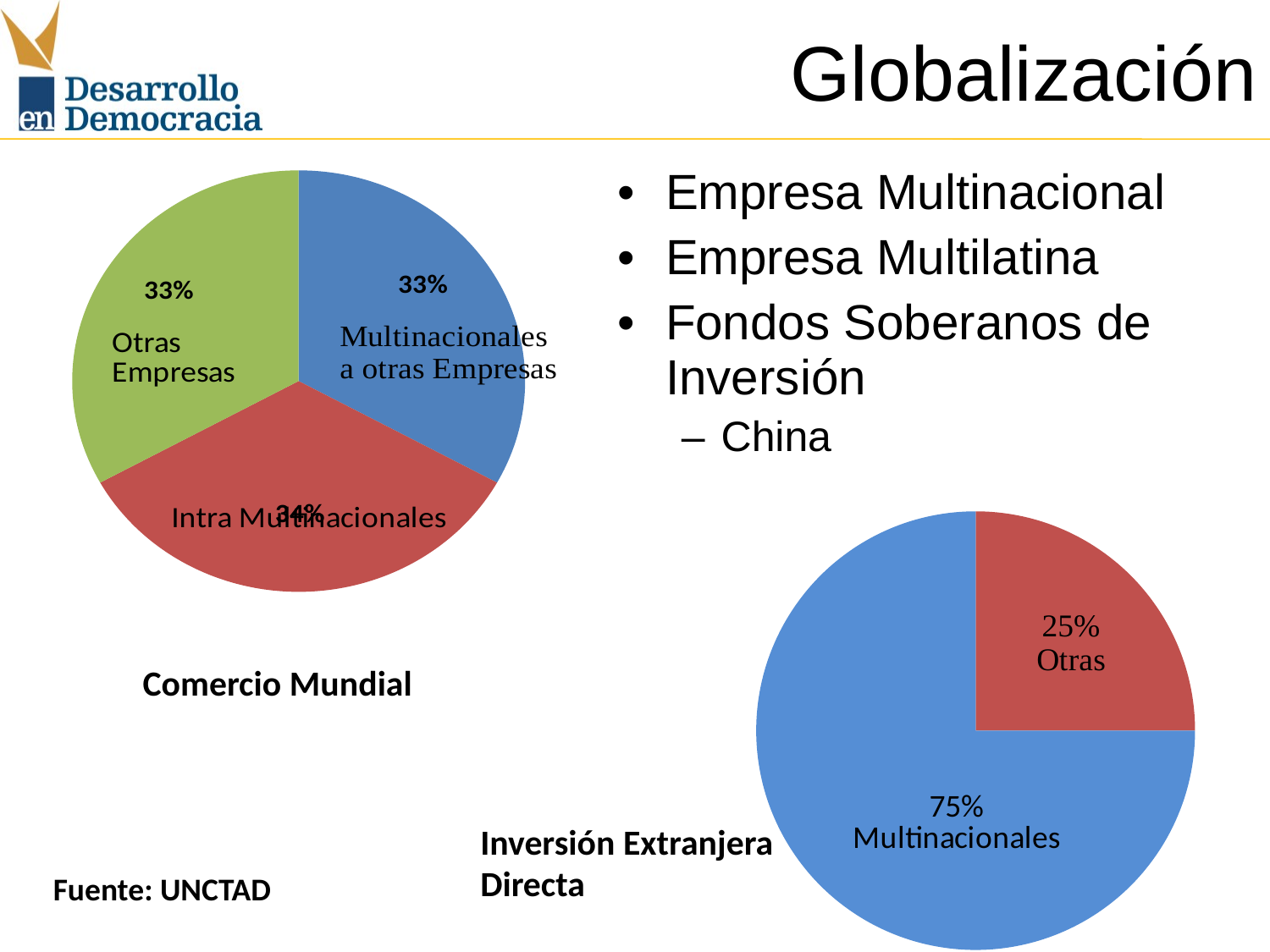

# Globalización

### Chart

| Category |  |
|---|---|
| Otras Empresas | 0.3300000000000006 |
| Intra Multinacionales | 0.34 |
| Multinacionales a otras Empresas | 0.3300000000000006 |
Comercio Mundial
Empresa Multinacional
Empresa Multilatina
Fondos Soberanos de Inversión
China

### Chart

| Category |  |
|---|---|
Inversión Extranjera
Directa
Fuente: UNCTAD